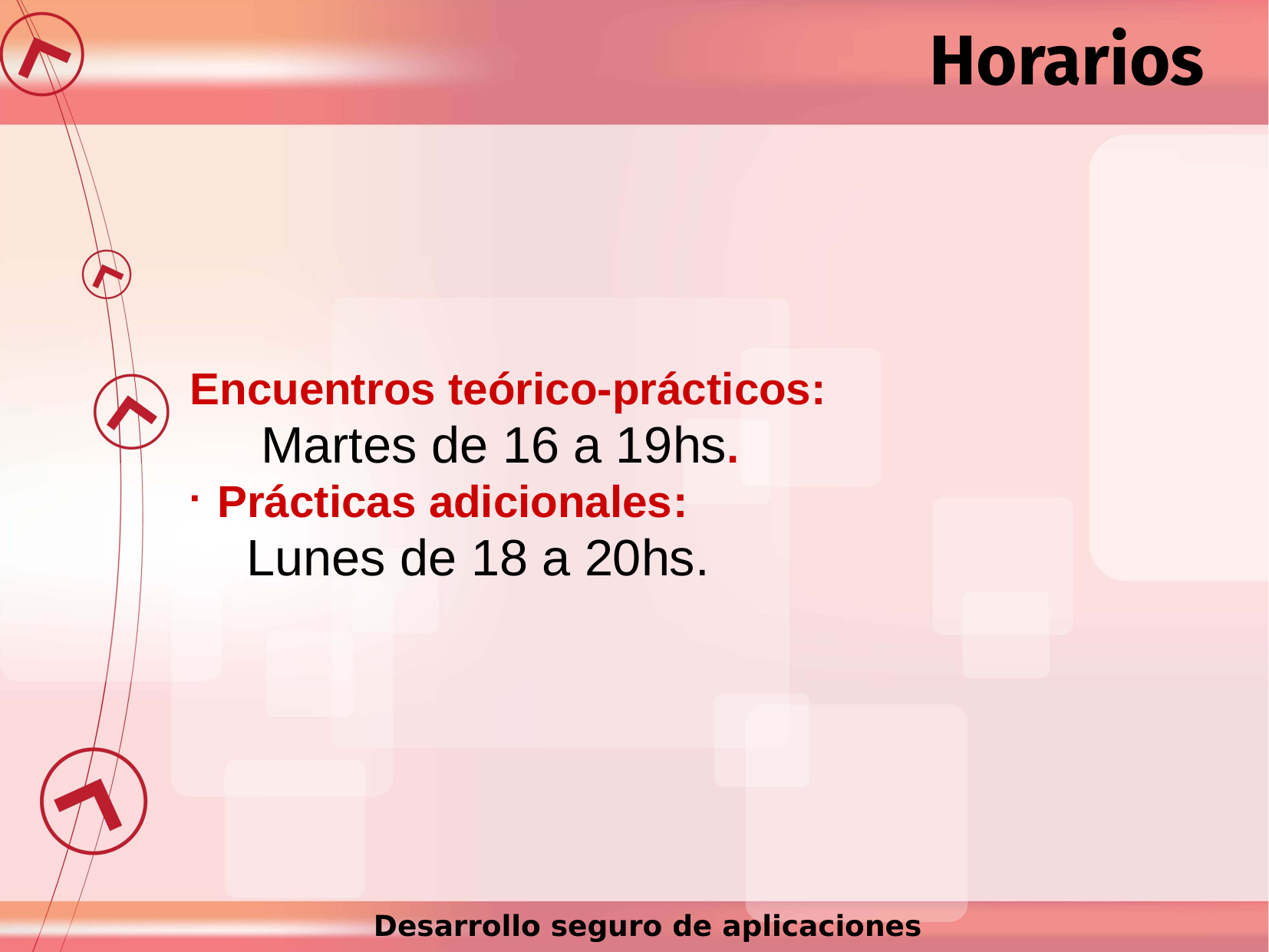

Horarios

Encuentros teórico-prácticos:
     Martes de 16 a 19hs.
Prácticas adicionales:
    Lunes de 18 a 20hs.

Desarrollo seguro de aplicaciones